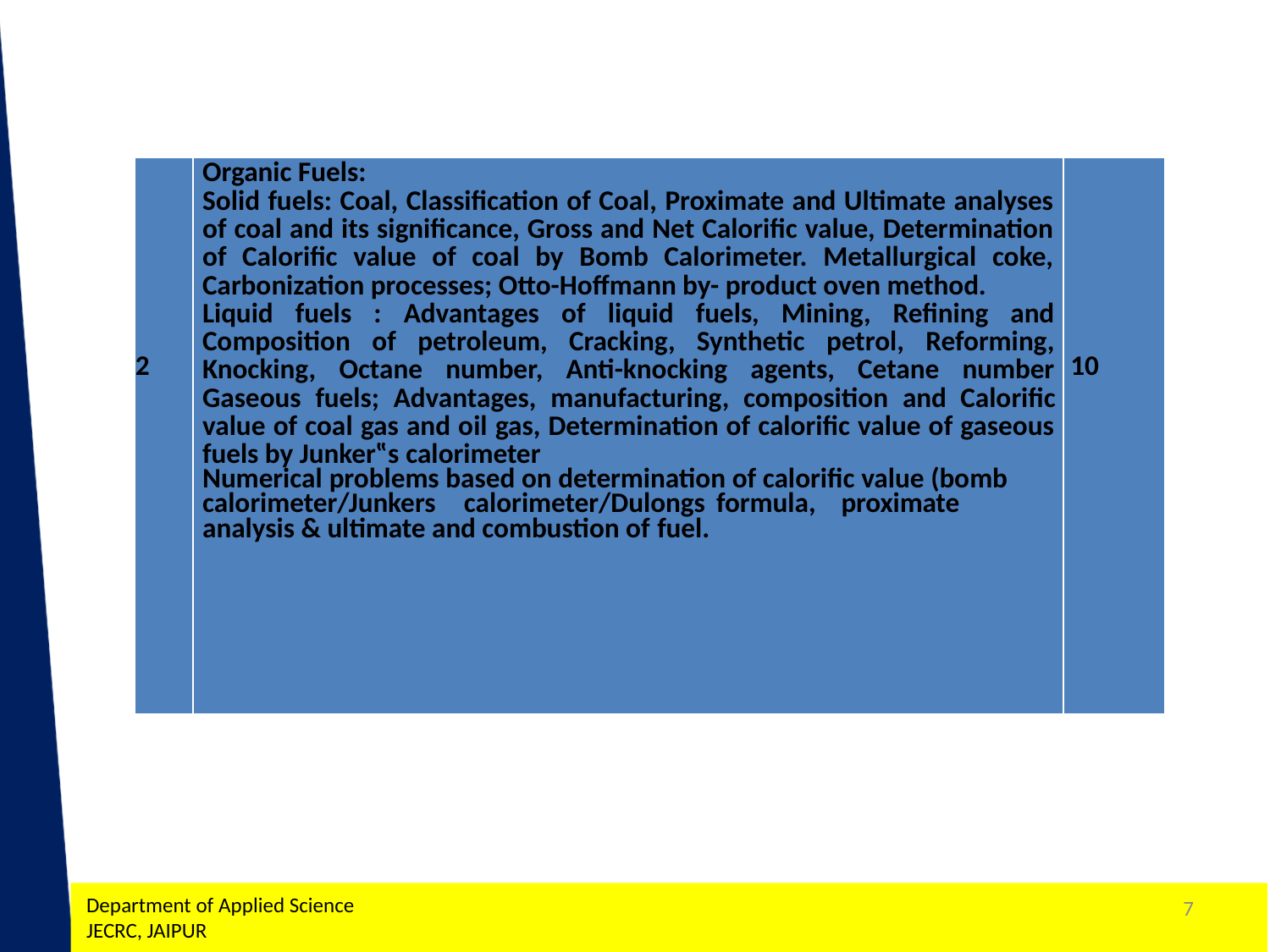

| 2 | Organic Fuels: Solid fuels: Coal, Classification of Coal, Proximate and Ultimate analyses of coal and its significance, Gross and Net Calorific value, Determination of Calorific value of coal by Bomb Calorimeter. Metallurgical coke, Carbonization processes; Otto-Hoffmann by- product oven method. Liquid fuels : Advantages of liquid fuels, Mining, Refining and Composition of petroleum, Cracking, Synthetic petrol, Reforming, Knocking, Octane number, Anti-knocking agents, Cetane number Gaseous fuels; Advantages, manufacturing, composition and Calorific value of coal gas and oil gas, Determination of calorific value of gaseous fuels by Junker‟s calorimeter Numerical problems based on determination of calorific value (bomb calorimeter/Junkers calorimeter/Dulongs formula, proximate analysis & ultimate and combustion of fuel. | 10 |
| --- | --- | --- |

Department of Applied Science  JECRC, JAIPUR
7
1